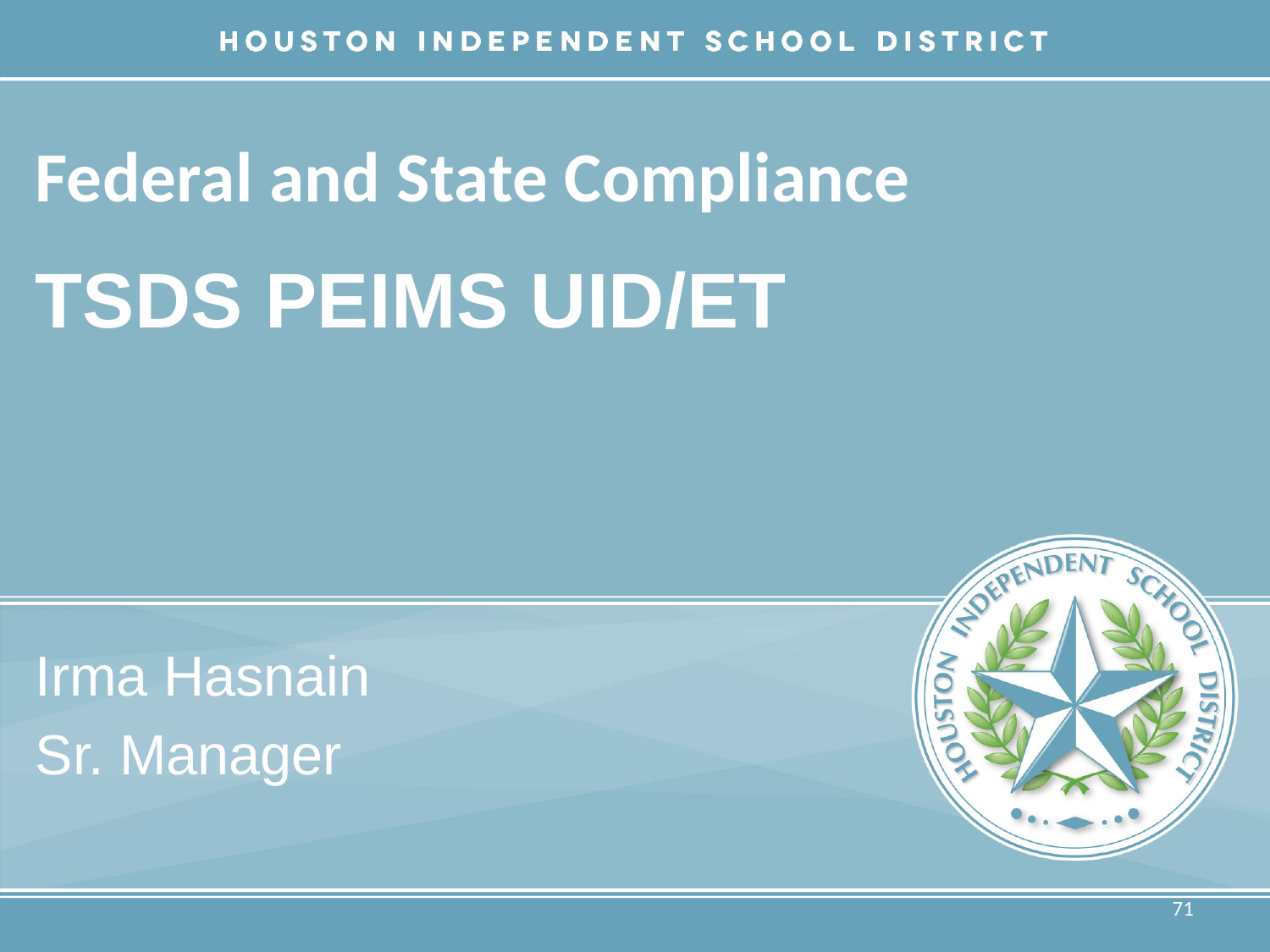

# Federal and State Compliance TSDS PEIMS UID/ET
Irma Hasnain
Sr. Manager

71